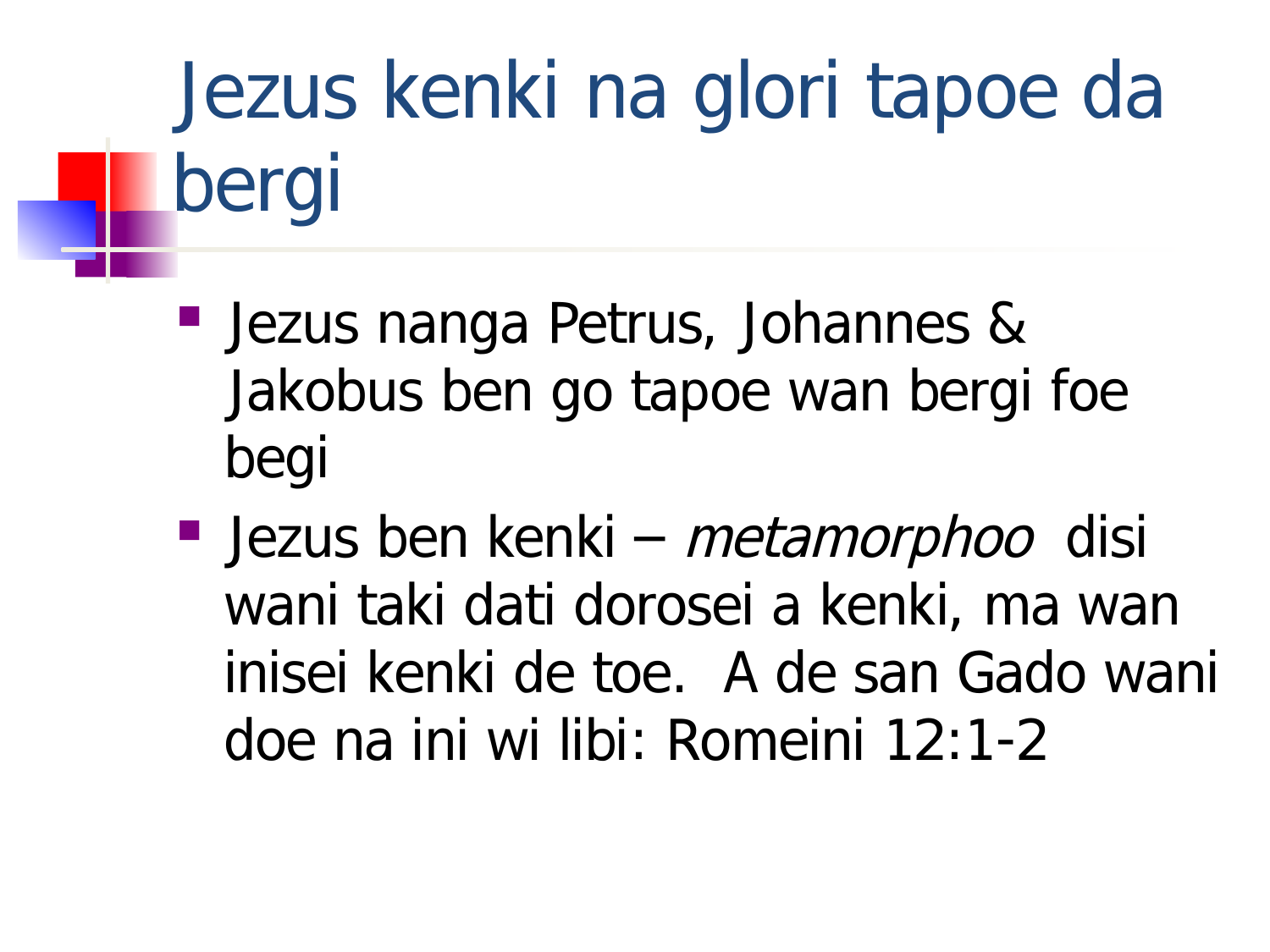

# Jezus kenki na glori tapoe da bergi
Jezus nanga Petrus, Johannes & Jakobus ben go tapoe wan bergi foe begi
Jezus ben kenki – metamorphoo  disi wani taki dati dorosei a kenki, ma wan inisei kenki de toe.  A de san Gado wani doe na ini wi libi: Romeini 12:1-2